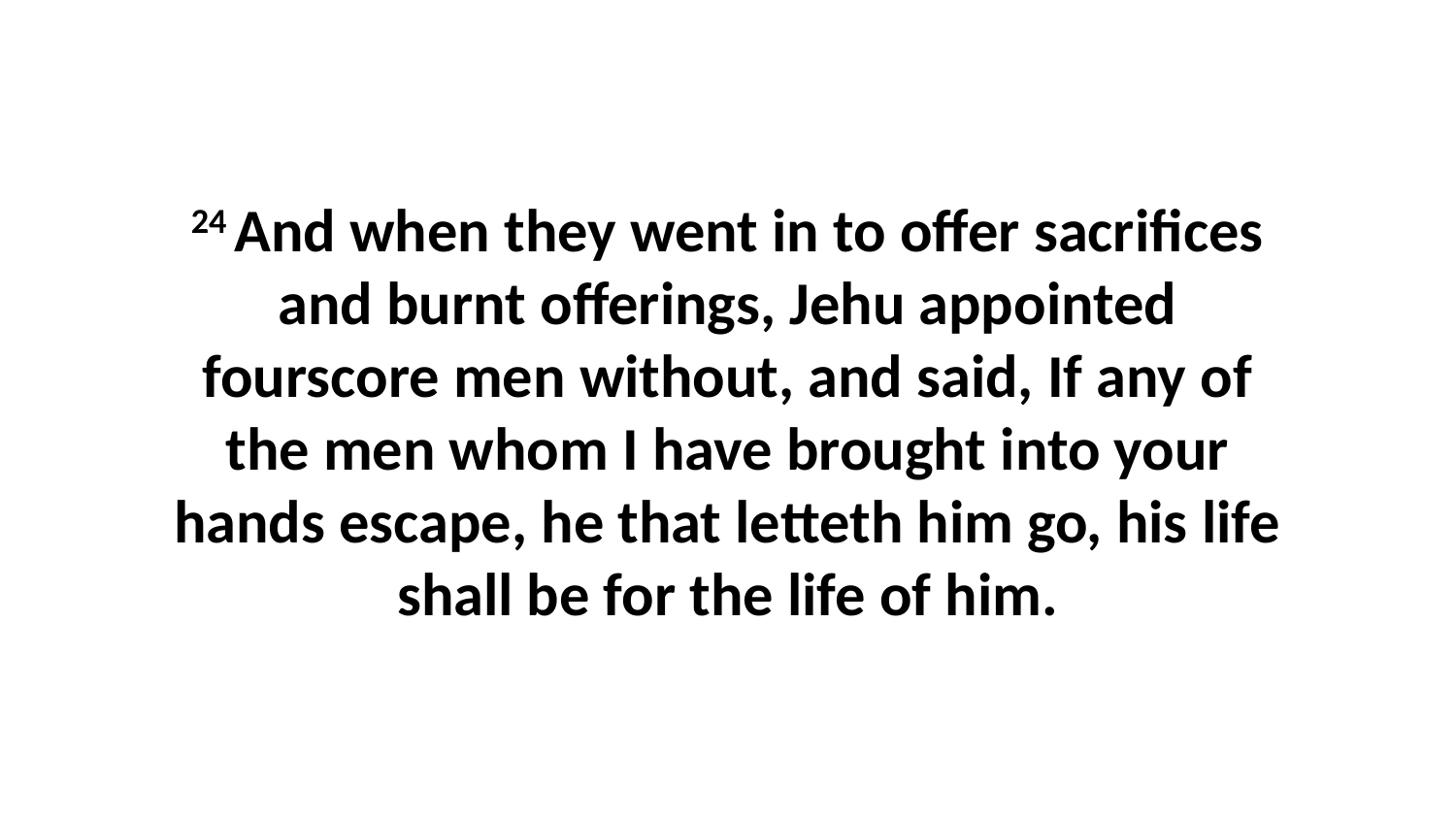

24 And when they went in to offer sacrifices and burnt offerings, Jehu appointed fourscore men without, and said, If any of the men whom I have brought into your hands escape, he that letteth him go, his life shall be for the life of him.